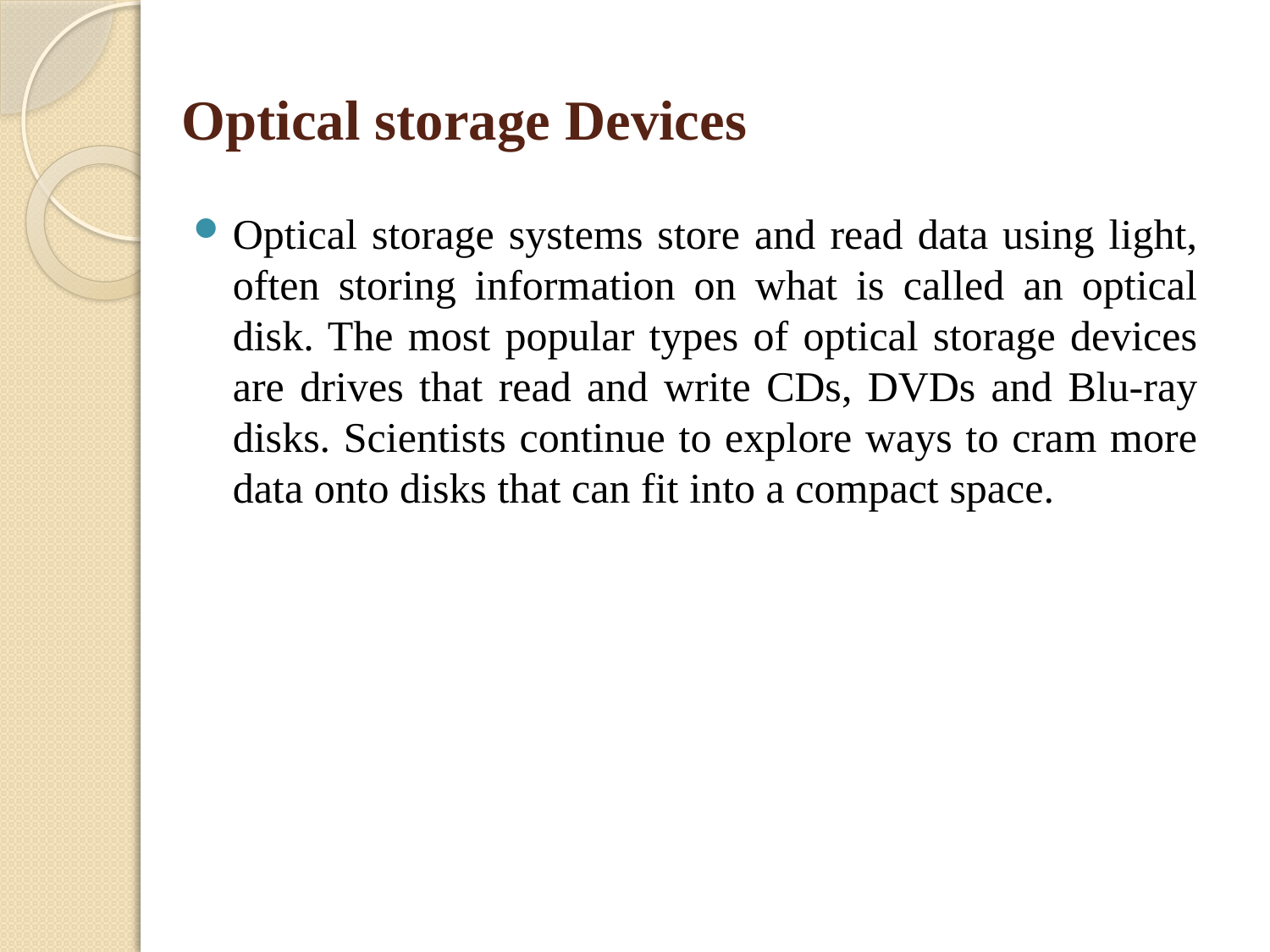

# Optical storage Devices
Optical storage systems store and read data using light, often storing information on what is called an optical disk. The most popular types of optical storage devices are drives that read and write CDs, DVDs and Blu-ray disks. Scientists continue to explore ways to cram more data onto disks that can fit into a compact space.